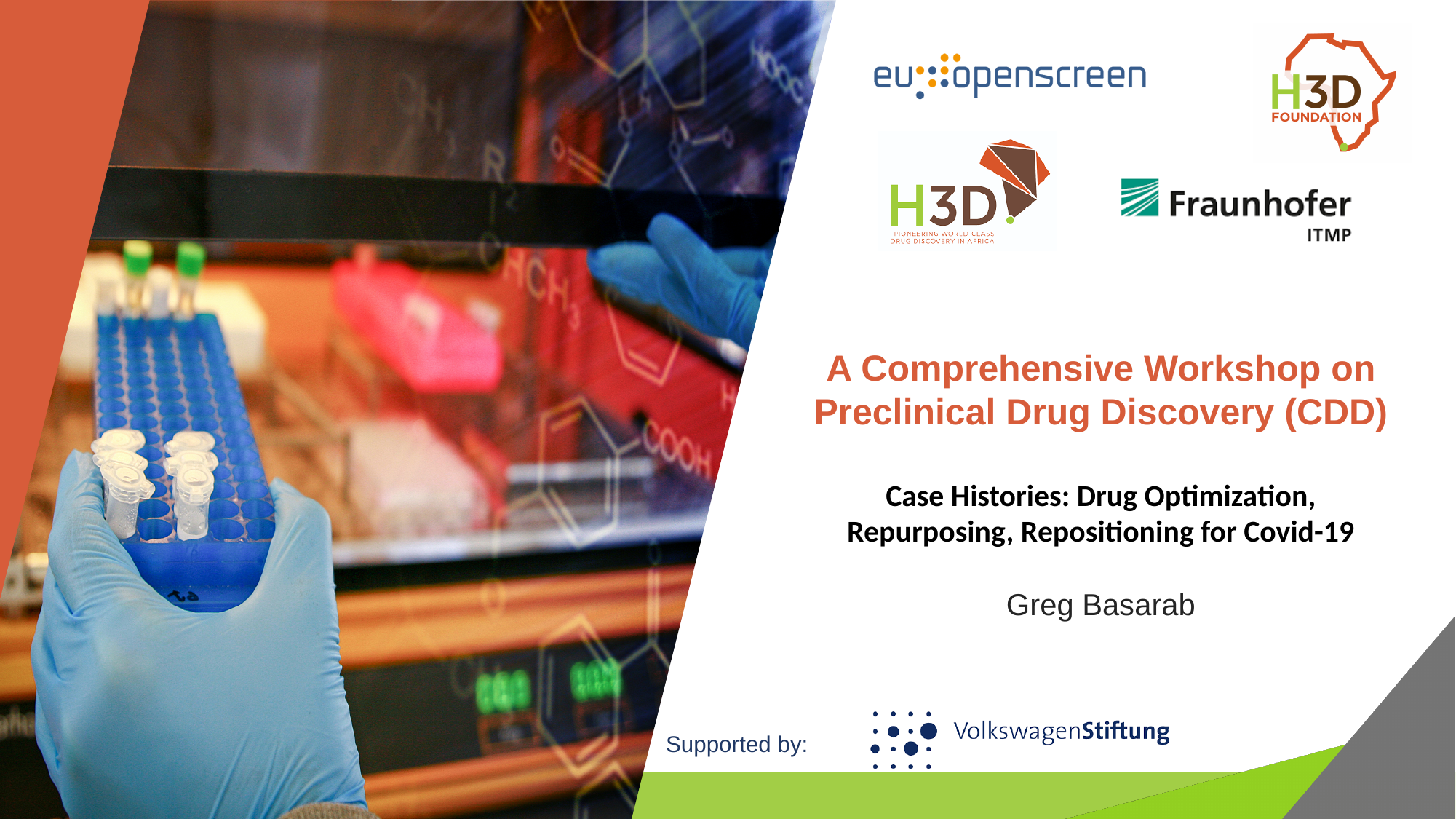

A Comprehensive Workshop on Preclinical Drug Discovery (CDD)
Case Histories: Drug Optimization,
Repurposing, Repositioning for Covid-19

Greg Basarab